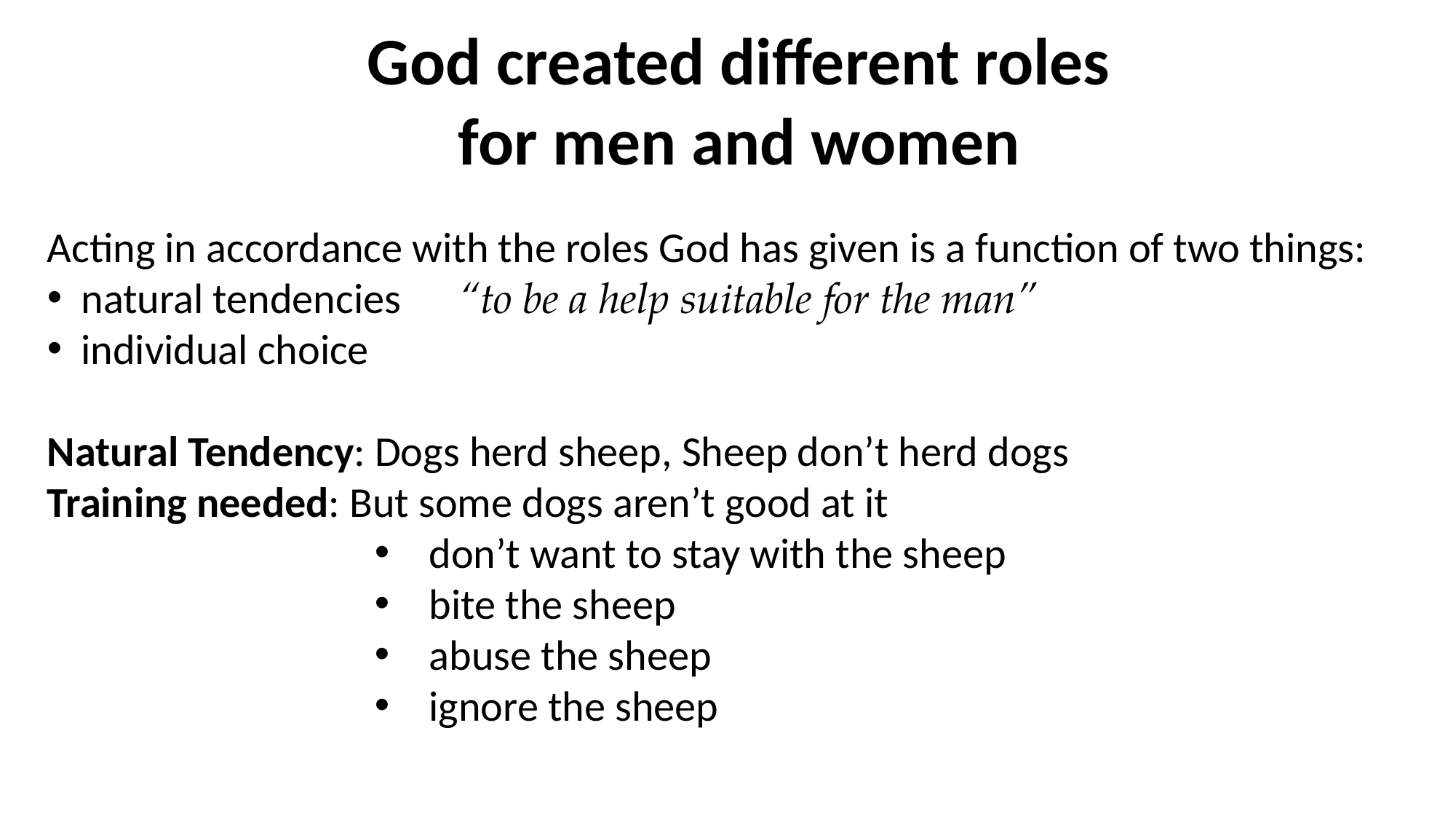

God created different roles for men and women
Acting in accordance with the roles God has given is a function of two things:
natural tendencies
individual choice

Natural Tendency: Dogs herd sheep, Sheep don’t herd dogs
Training needed: But some dogs aren’t good at it
don’t want to stay with the sheep
bite the sheep
abuse the sheep
ignore the sheep
“to be a help suitable for the man”